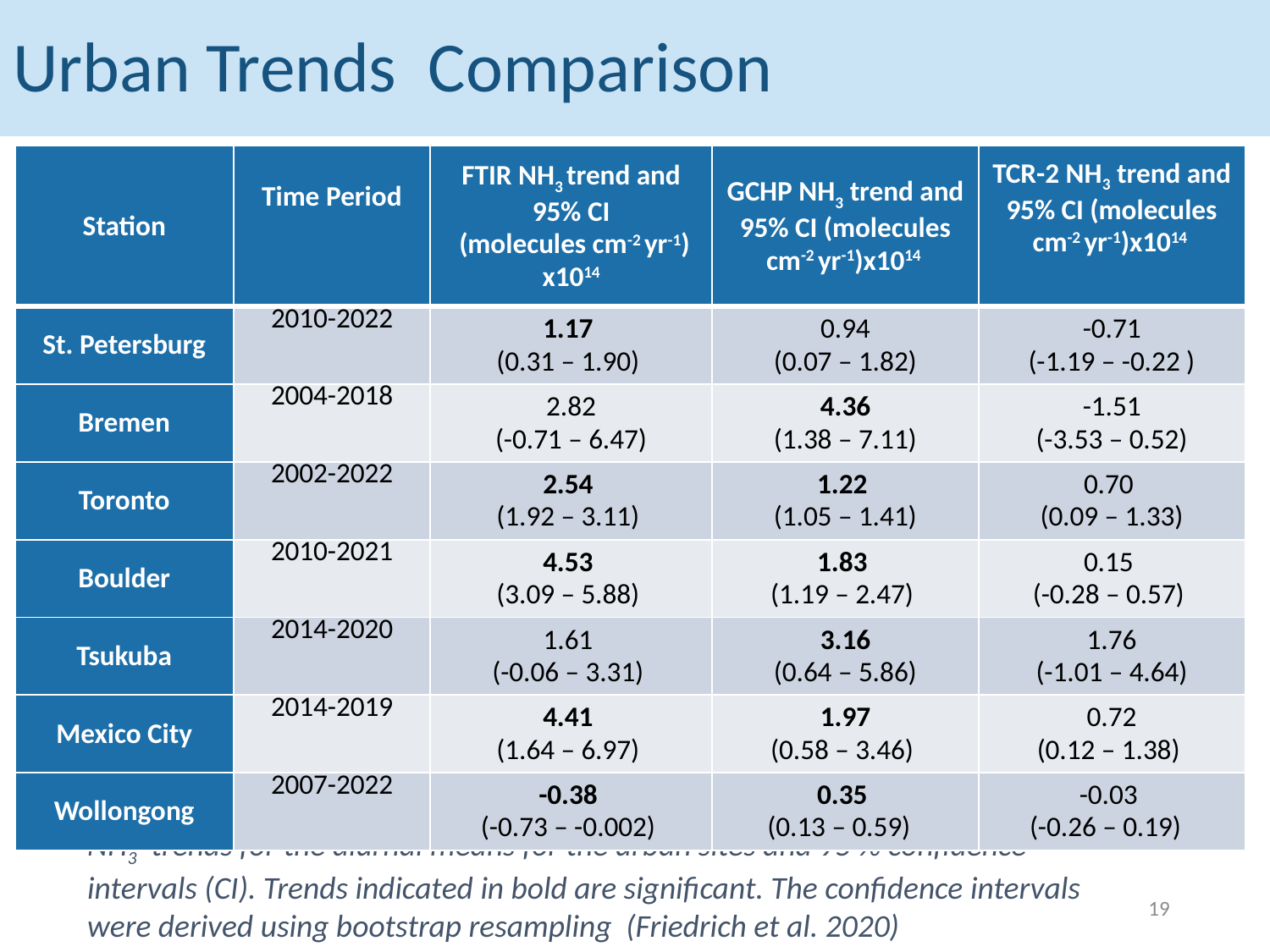

Urban sites
# Urban Trends  Comparison
| Station | Time Period | FTIR NH3 trend and 95% CI (molecules cm-2 yr-1) x1014 | GCHP NH3 trend and 95% CI (molecules cm-2 yr-1)x1014 | TCR-2 NH3 trend and 95% CI (molecules cm-2 yr-1)x1014 |
| --- | --- | --- | --- | --- |
| St. Petersburg | 2010-2022 | 1.17 (0.31 – 1.90) | 0.94 (0.07 – 1.82) | -0.71 (-1.19 – -0.22 ) |
| Bremen | 2004-2018 | 2.82 (-0.71 – 6.47) | 4.36 (1.38 – 7.11) | -1.51 (-3.53 – 0.52) |
| Toronto | 2002-2022 | 2.54 (1.92 – 3.11) | 1.22 (1.05 – 1.41) | 0.70 (0.09 – 1.33) |
| Boulder | 2010-2021 | 4.53 (3.09 – 5.88) | 1.83 (1.19 – 2.47) | 0.15 (-0.28 – 0.57) |
| Tsukuba | 2014-2020 | 1.61 (-0.06 – 3.31) | 3.16 (0.64 – 5.86) | 1.76 (-1.01 – 4.64) |
| Mexico City | 2014-2019 | 4.41 (1.64 – 6.97) | 1.97 (0.58 – 3.46) | 0.72 (0.12 – 1.38) |
| Wollongong | 2007-2022 | -0.38 (-0.73 – -0.002) | 0.35 (0.13 – 0.59) | -0.03 (-0.26 – 0.19) |
NH3  trends for the diurnal means for the urban sites and 95 % confidence intervals (CI). Trends indicated in bold are significant. The confidence intervals were derived using bootstrap resampling  (Friedrich et al. 2020)
19